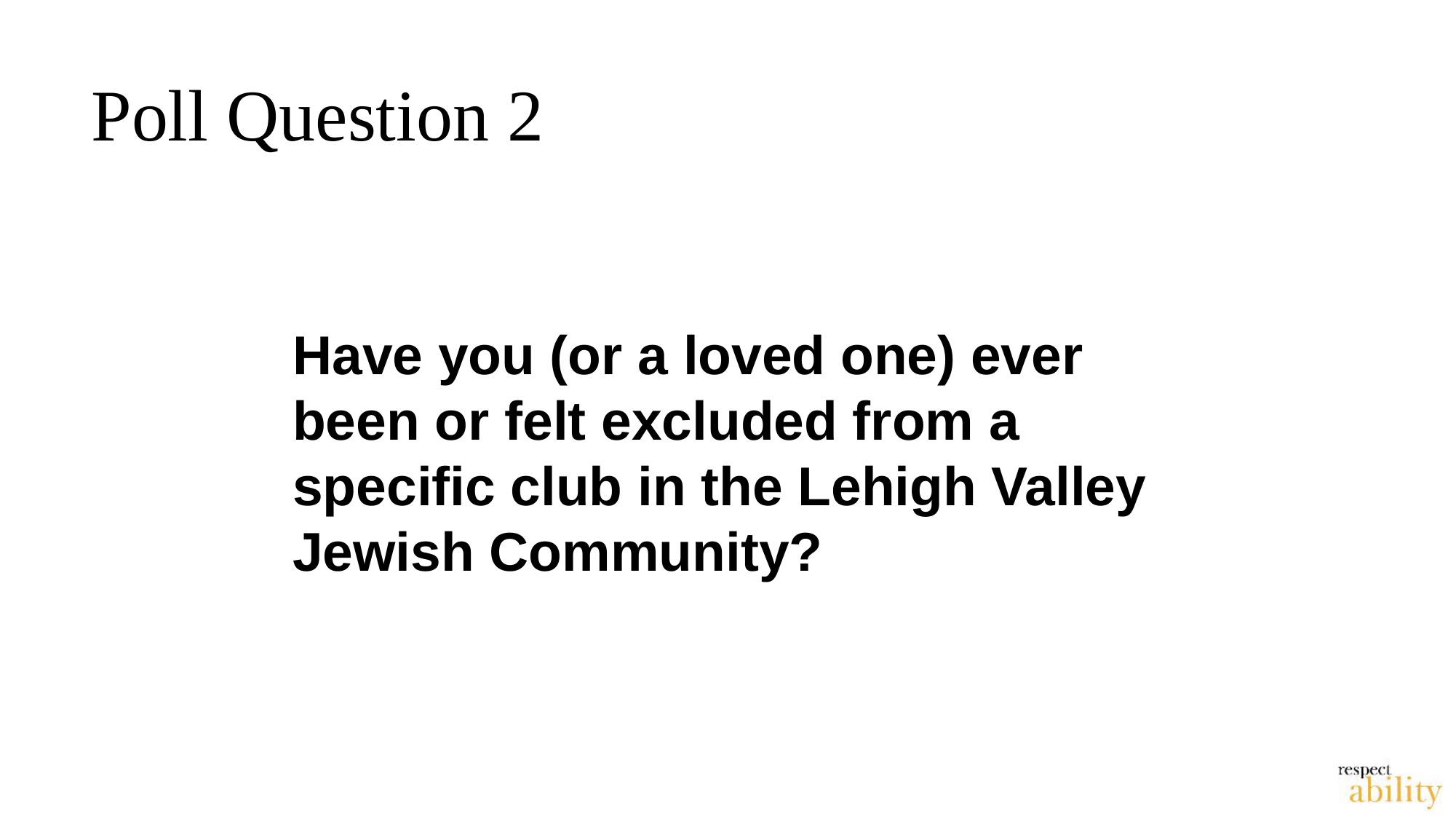

Poll Question 2
Have you (or a loved one) ever been or felt excluded from a specific club in the Lehigh Valley Jewish Community?